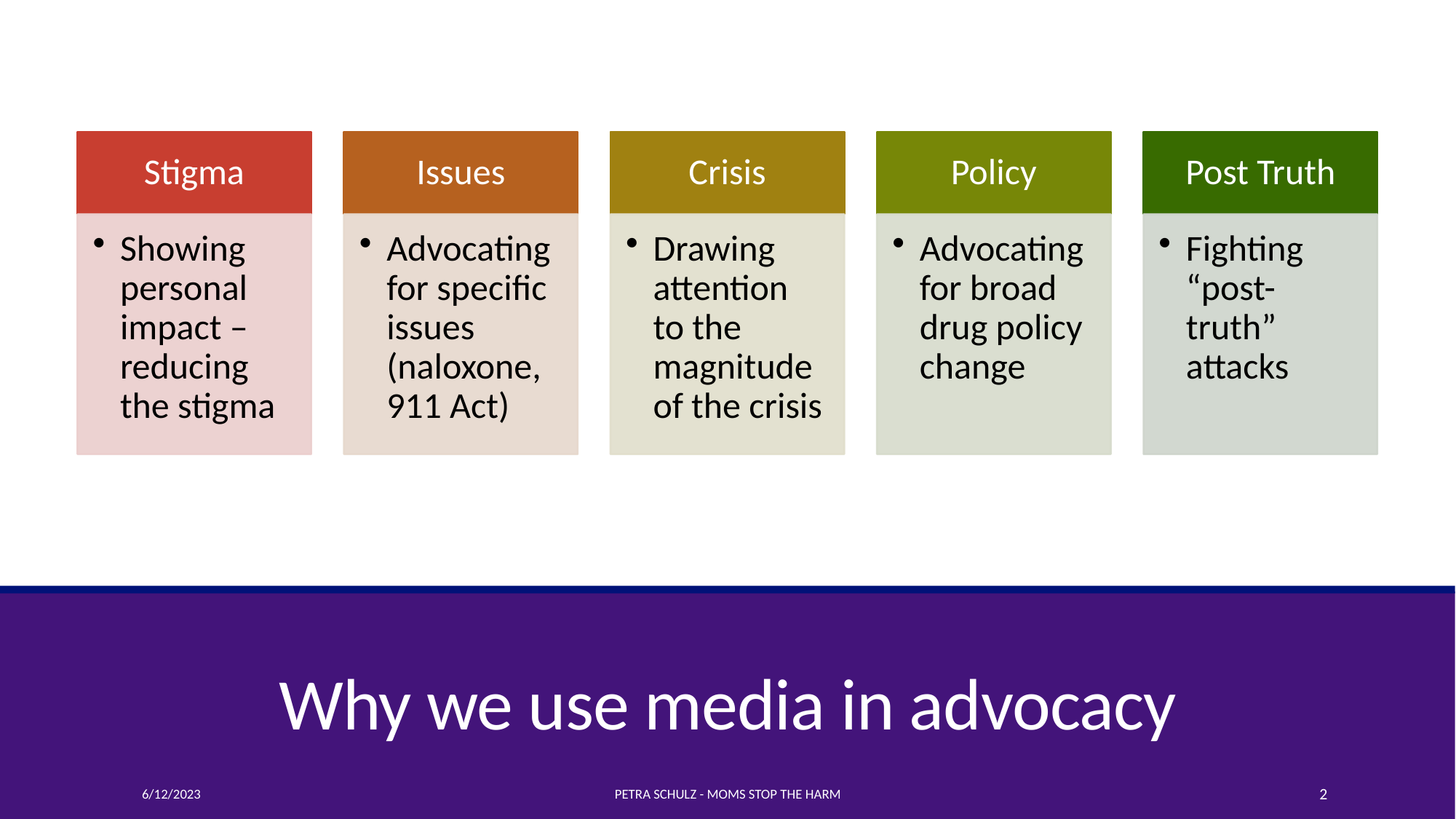

Stigma
Showing  personal impact – reducing the stigma
Issues
Advocating for specific issues (naloxone, 911 Act)
Crisis
Drawing attention to the magnitude of the crisis
Policy
Advocating for broad drug policy change
Post Truth
Fighting “post-truth” attacks

# Why we use media in advocacy
6/12/2023
Petra Schulz - Moms Stop The Harm
2